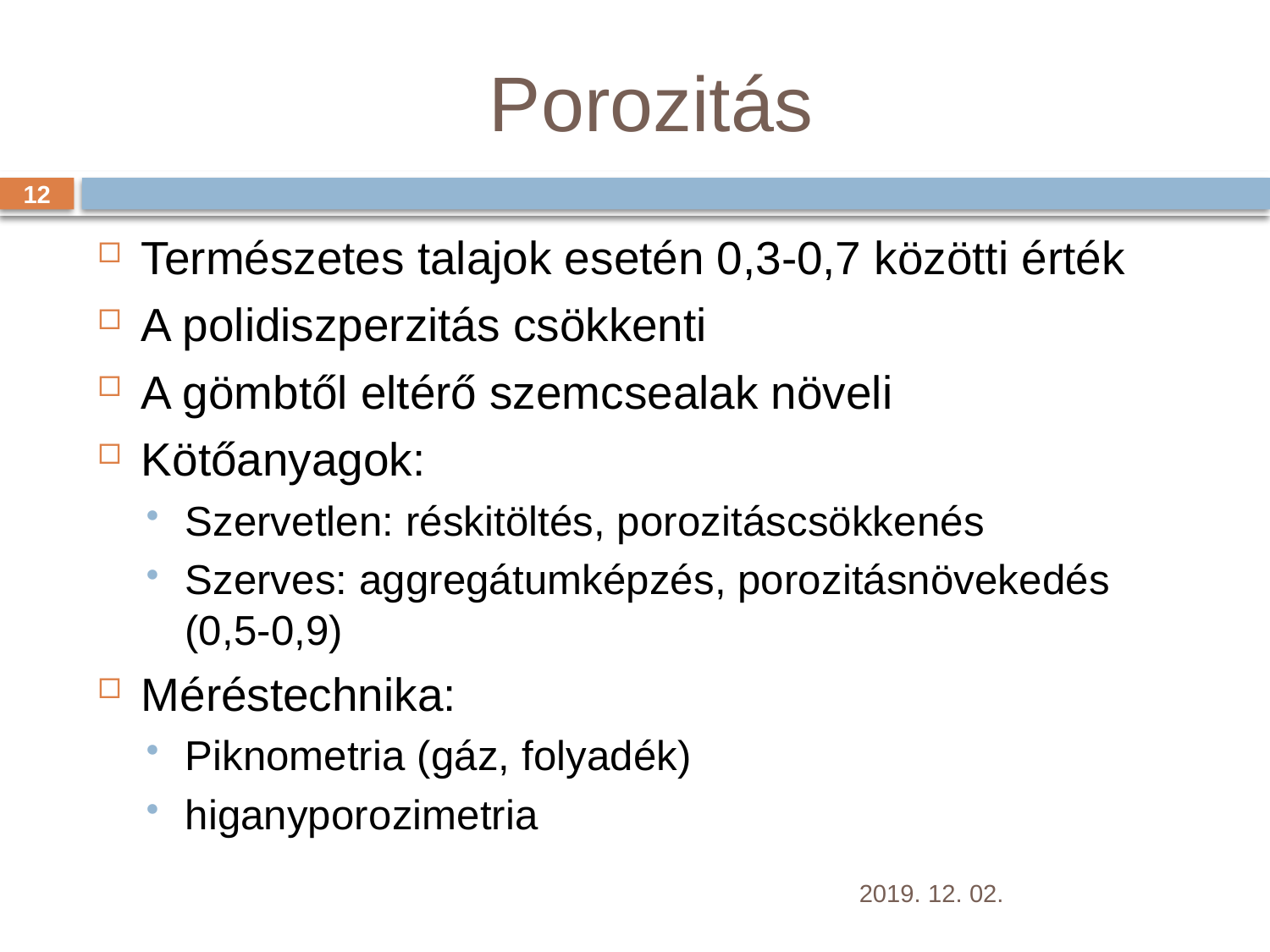

# Porozitás
12
Természetes talajok esetén 0,3-0,7 közötti érték
A polidiszperzitás csökkenti
A gömbtől eltérő szemcsealak növeli
Kötőanyagok:
Szervetlen: réskitöltés, porozitáscsökkenés
Szerves: aggregátumképzés, porozitásnövekedés (0,5-0,9)
Méréstechnika:
Piknometria (gáz, folyadék)
higanyporozimetria

2019. 12. 02.